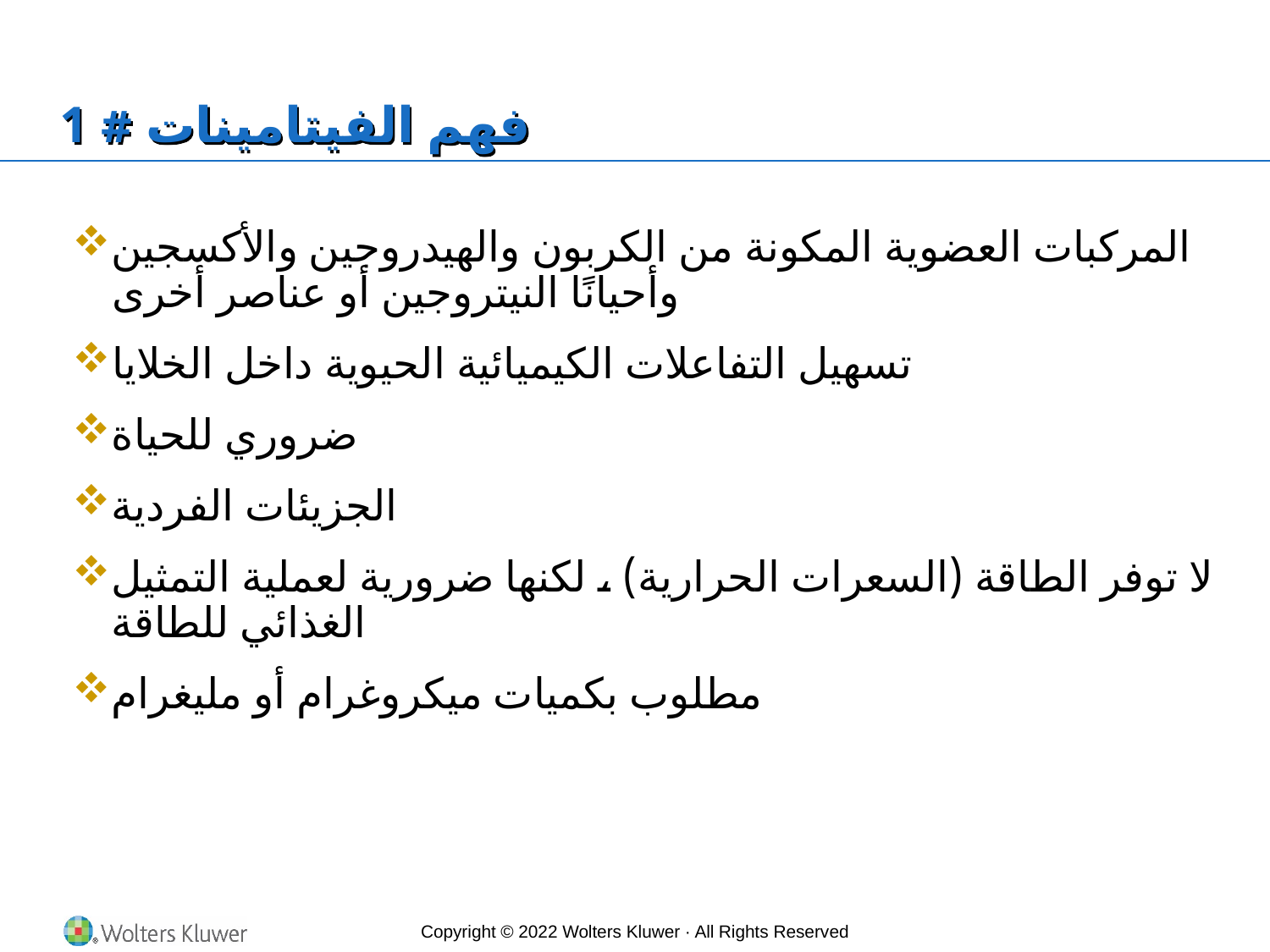

# فهم الفيتامينات # 1
المركبات العضوية المكونة من الكربون والهيدروجين والأكسجين وأحيانًا النيتروجين أو عناصر أخرى
تسهيل التفاعلات الكيميائية الحيوية داخل الخلايا
ضروري للحياة
الجزيئات الفردية
لا توفر الطاقة (السعرات الحرارية) ، لكنها ضرورية لعملية التمثيل الغذائي للطاقة
مطلوب بكميات ميكروغرام أو مليغرام